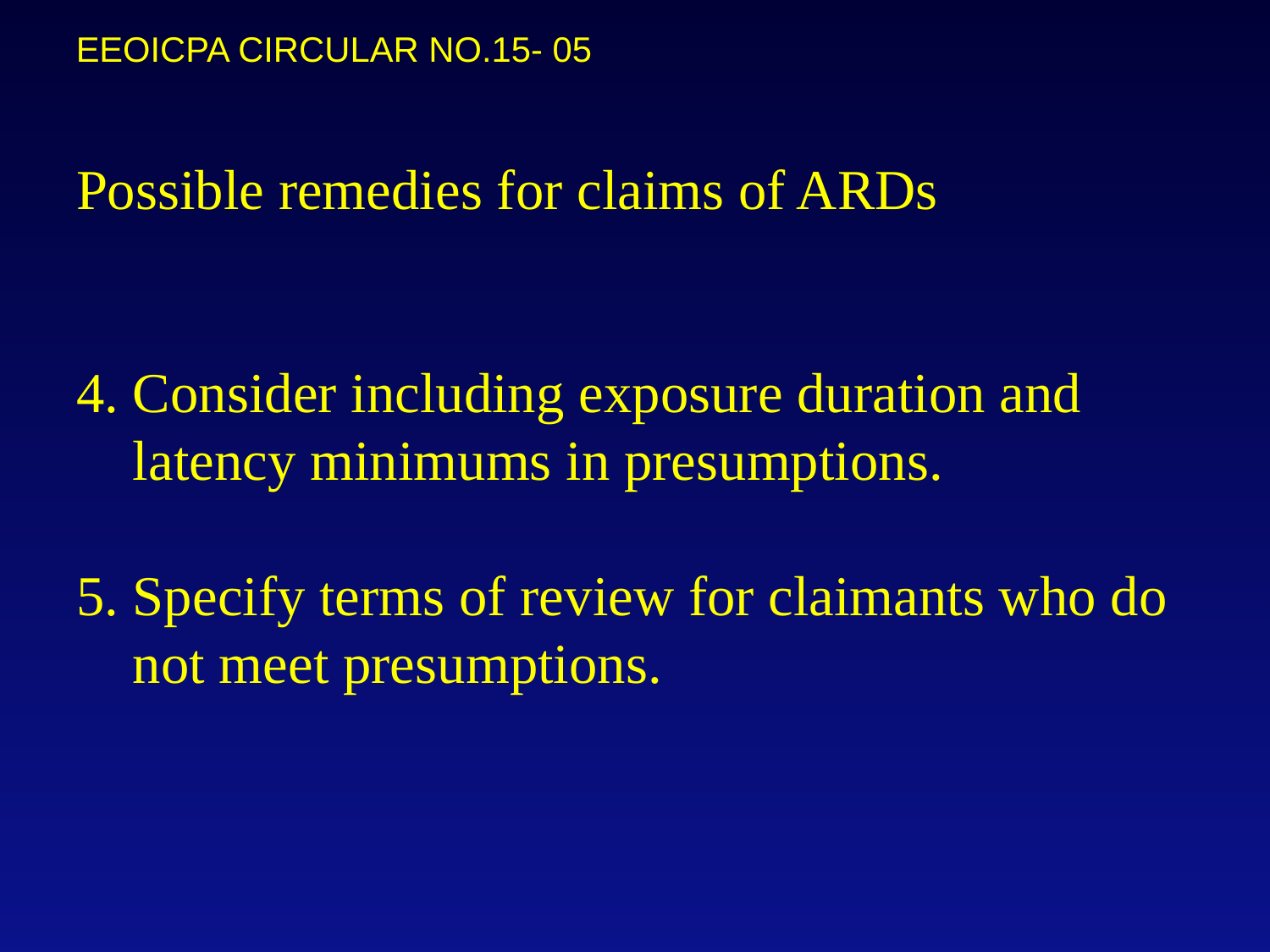

EEOICPA CIRCULAR NO.15- 05
# Possible remedies for claims of ARDs 4. Consider including exposure duration and latency minimums in presumptions. 5. Specify terms of review for claimants who do not meet presumptions.